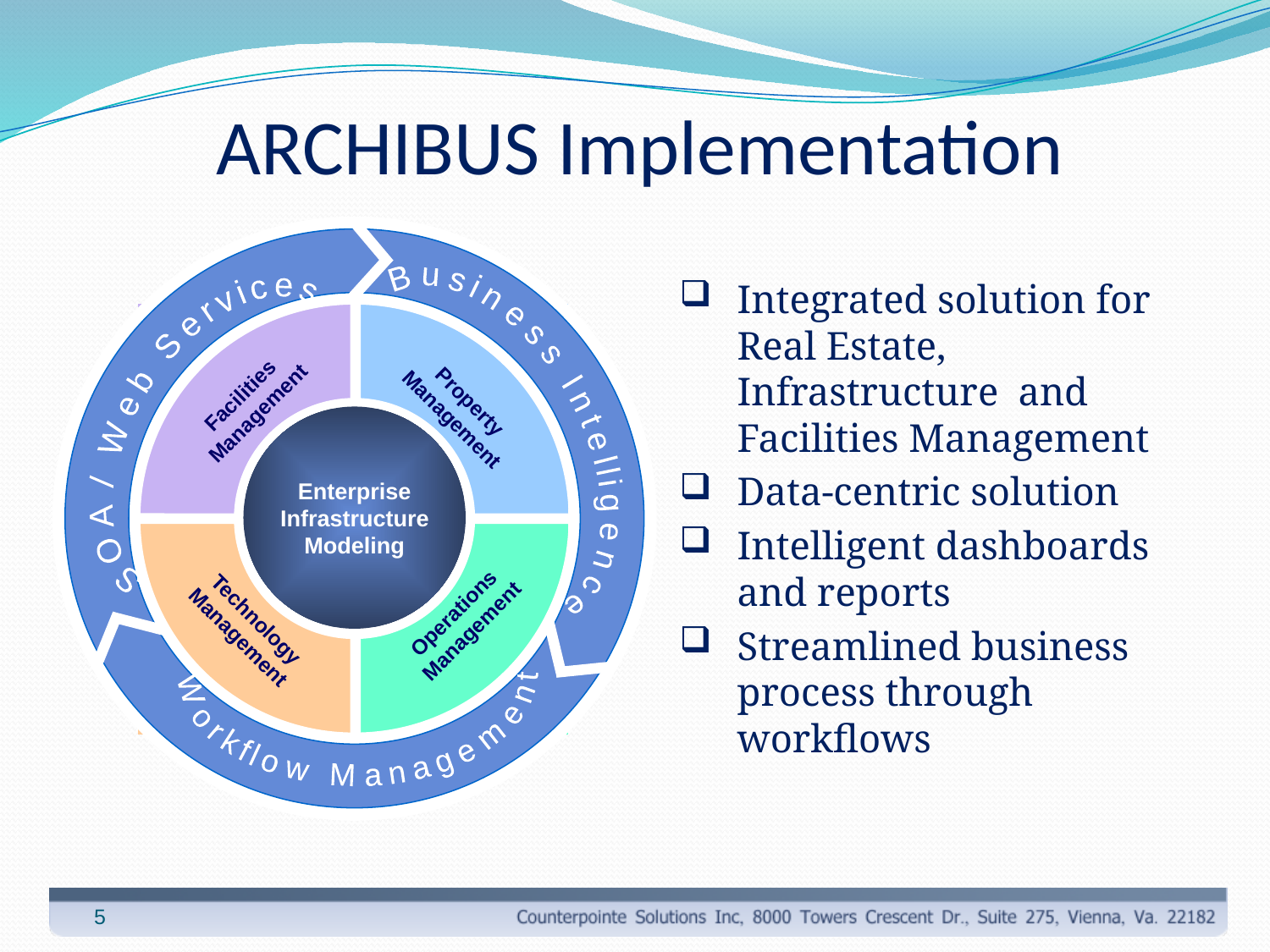

ARCHIBUS Implementation

         Business Intelligence
        SOA / Web Services
       Workflow Management

Integrated solution for Real Estate, Infrastructure  and Facilities Management
Data-centric solution
Intelligent dashboards and reports
Streamlined business process through workflows

Facilities
Management
Property
Management

Operations
Management
Technology
Management

Enterprise Infrastructure Modeling

5